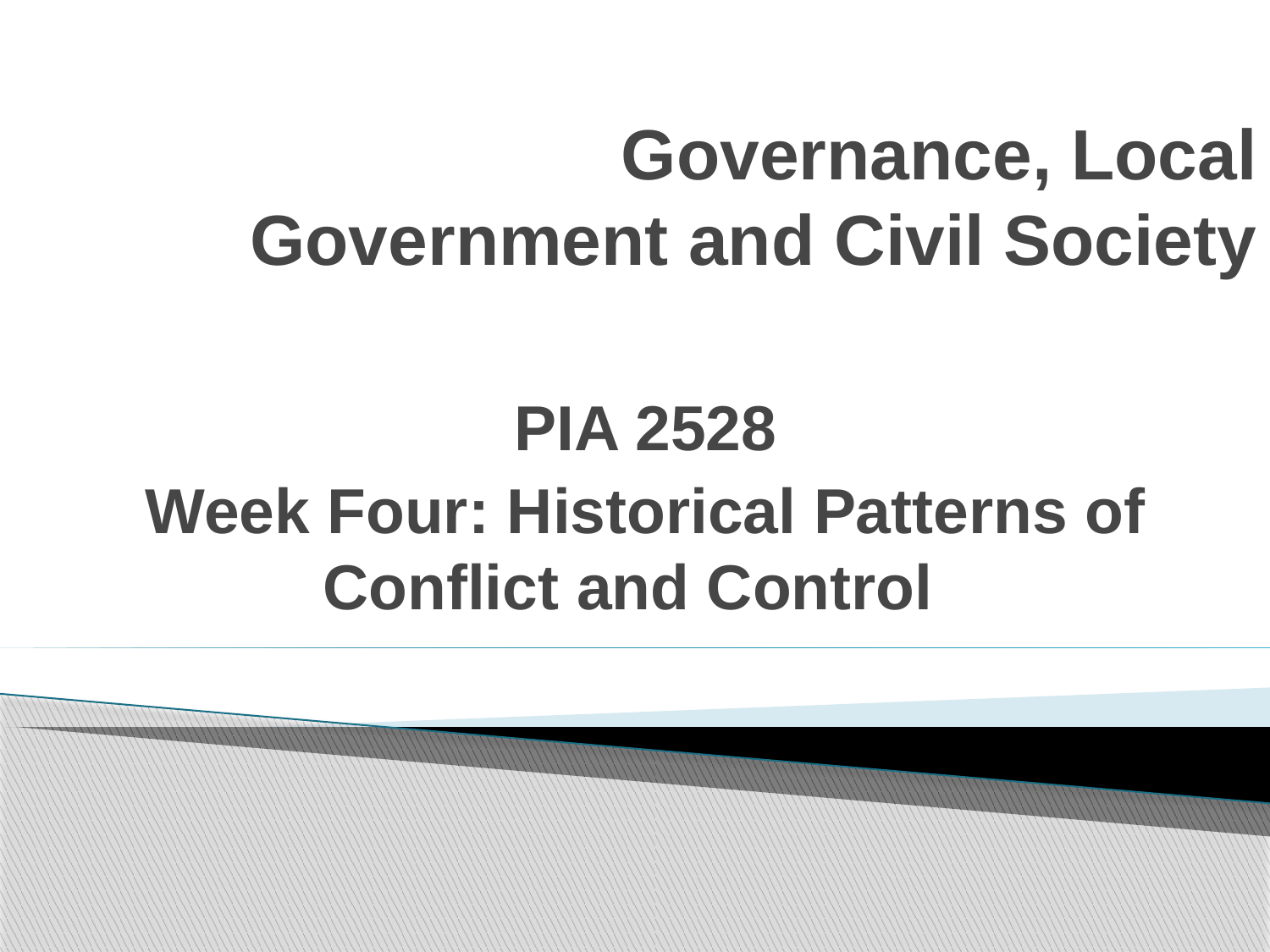

# Governance, Local Government and Civil Society
PIA 2528
Week Four: Historical Patterns of Conflict and Control